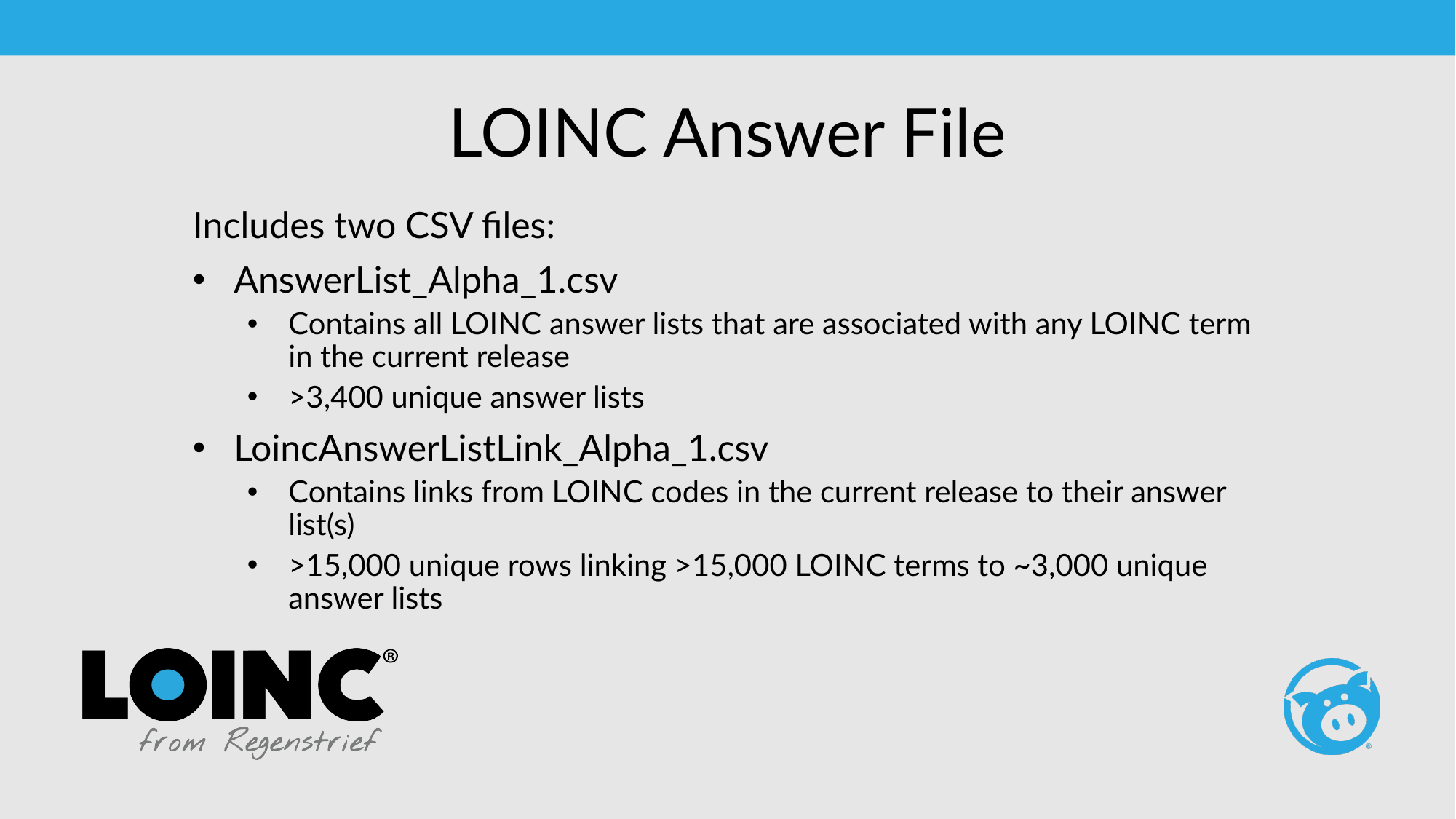

# LOINC Answer File
Includes two CSV files:
AnswerList_Alpha_1.csv
Contains all LOINC answer lists that are associated with any LOINC term in the current release
>3,400 unique answer lists
LoincAnswerListLink_Alpha_1.csv
Contains links from LOINC codes in the current release to their answer list(s)
>15,000 unique rows linking >15,000 LOINC terms to ~3,000 unique answer lists